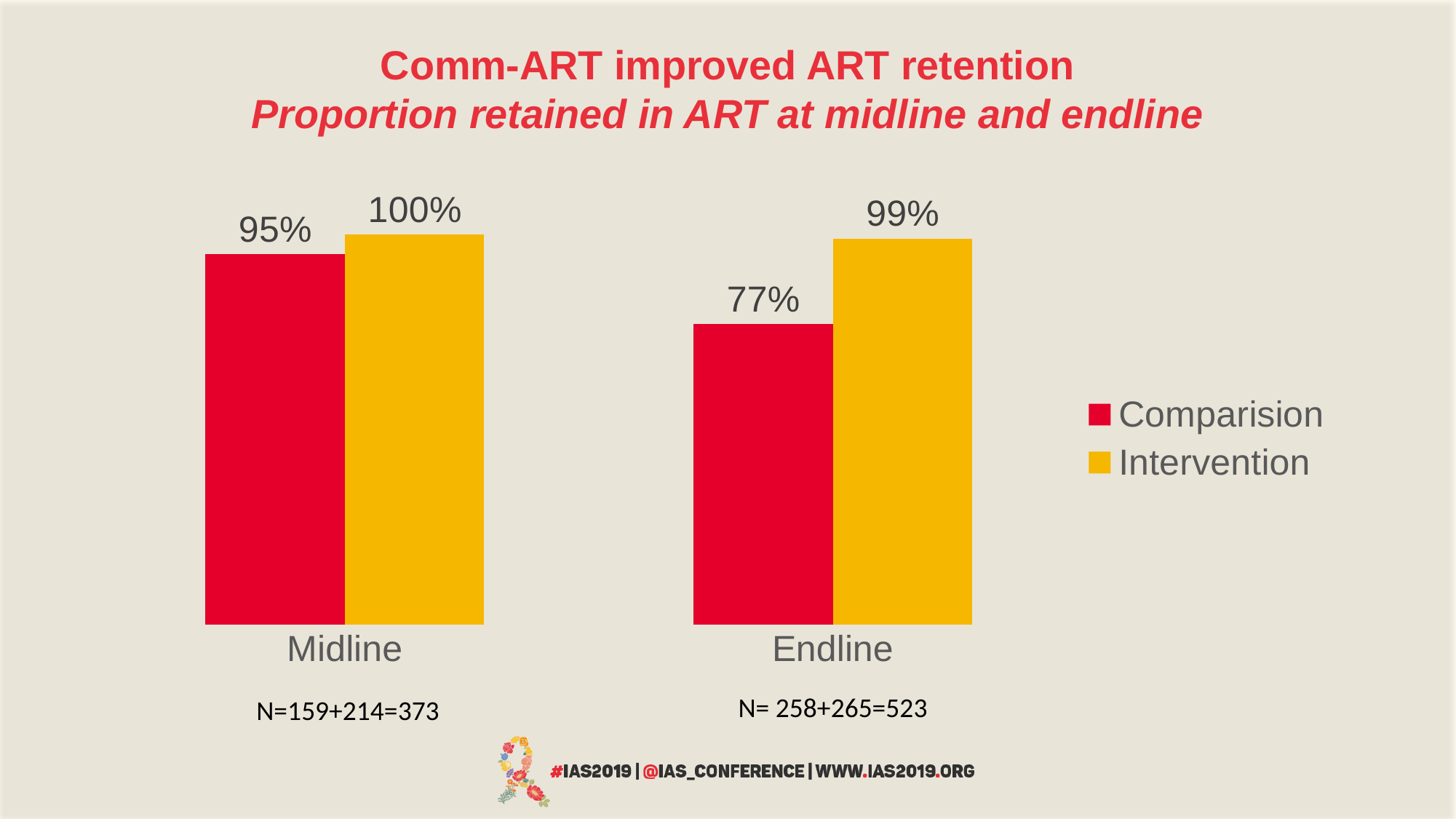

# Comm-ART improved ART retention Proportion retained in ART at midline and endline

### Chart

| Category | Comparision | Intervention |
|---|---|---|
| Midline | 0.95 | 1.0 |
| Endline | 0.77 | 0.99 |
N= 258+265=523
N=159+214=373